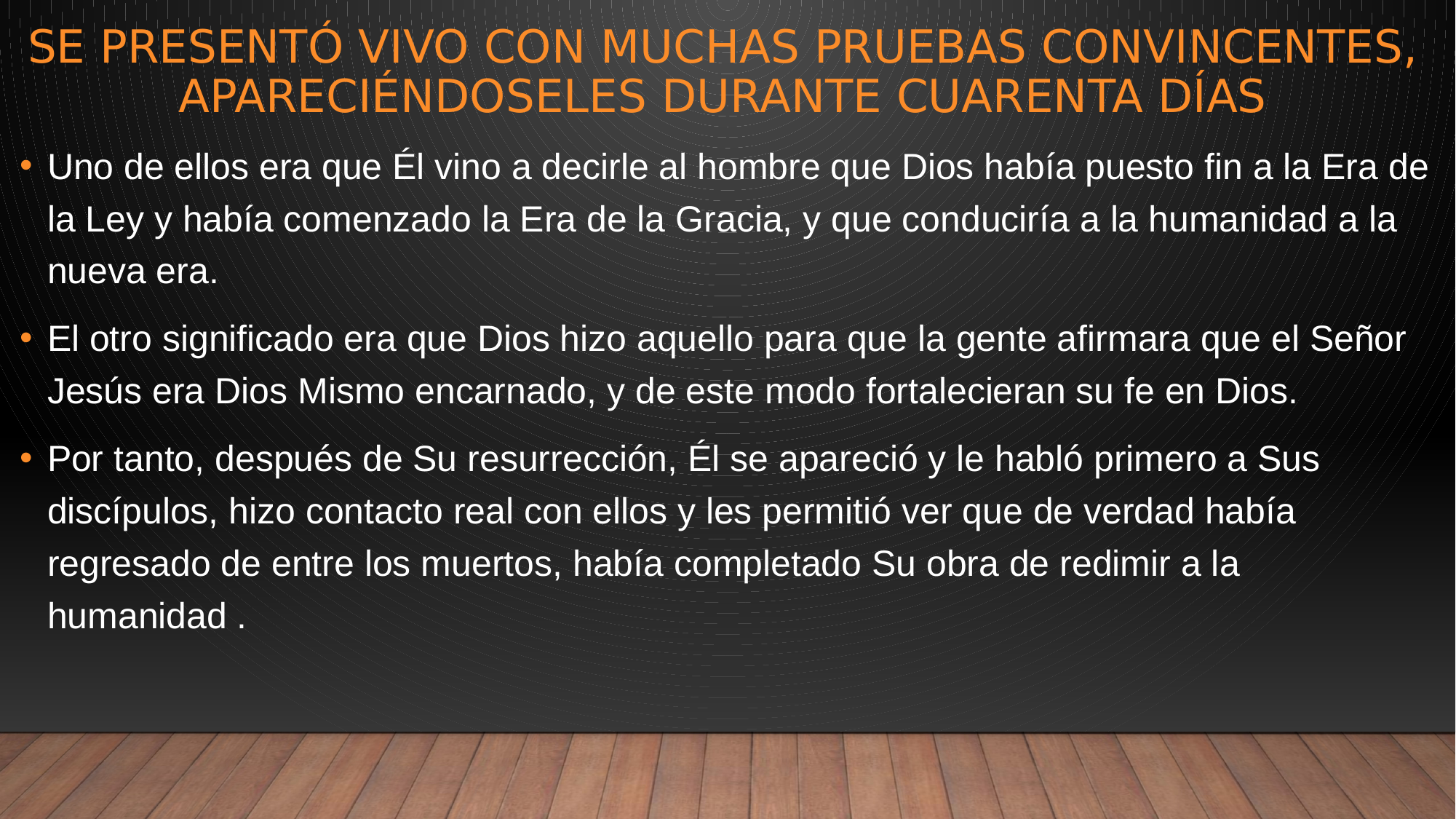

# se presentó vivo con muchas pruebas convincentes, apareciéndoseles durante cuarenta días
Uno de ellos era que Él vino a decirle al hombre que Dios había puesto fin a la Era de la Ley y había comenzado la Era de la Gracia, y que conduciría a la humanidad a la nueva era.
El otro significado era que Dios hizo aquello para que la gente afirmara que el Señor Jesús era Dios Mismo encarnado, y de este modo fortalecieran su fe en Dios.
Por tanto, después de Su resurrección, Él se apareció y le habló primero a Sus discípulos, hizo contacto real con ellos y les permitió ver que de verdad había regresado de entre los muertos, había completado Su obra de redimir a la humanidad .